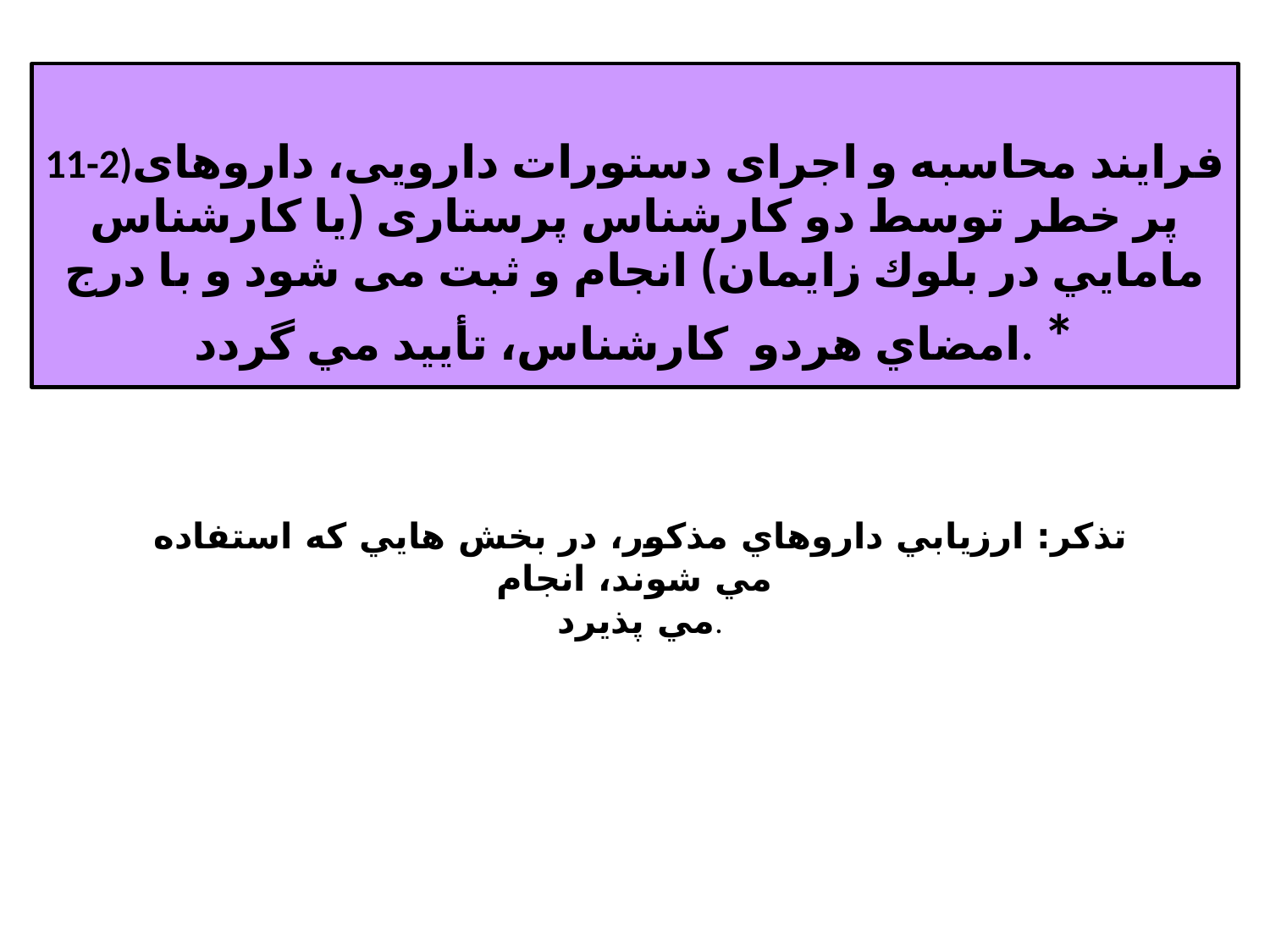

# 11-2)فرایند محاسبه و اجرای دستورات دارویی، داروهای پر خطر توسط دو کارشناس پرستاری (يا كارشناس مامايي در بلوك زايمان) انجام و ثبت می شود و با درج امضاي هردو  كارشناس، تأييد مي گردد. *
تذكر: ارزيابي داروهاي مذكور، در بخش هايي كه استفاده مي شوند، انجام
مي پذيرد.